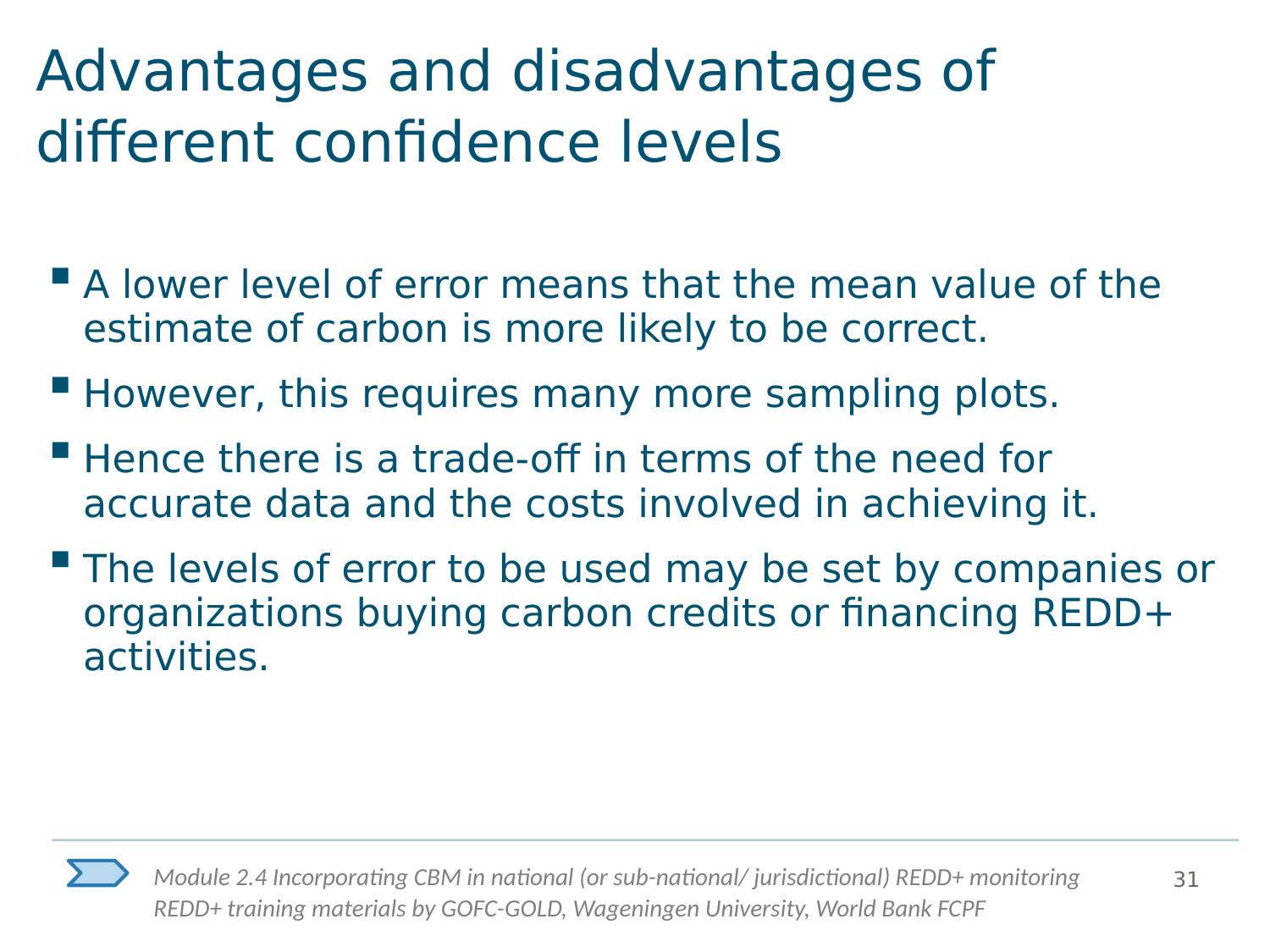

# Advantages and disadvantages of different confidence levels
A lower level of error means that the mean value of the estimate of carbon is more likely to be correct.
However, this requires many more sampling plots.
Hence there is a trade-off in terms of the need for accurate data and the costs involved in achieving it.
The levels of error to be used may be set by companies or organizations buying carbon credits or financing REDD+ activities.